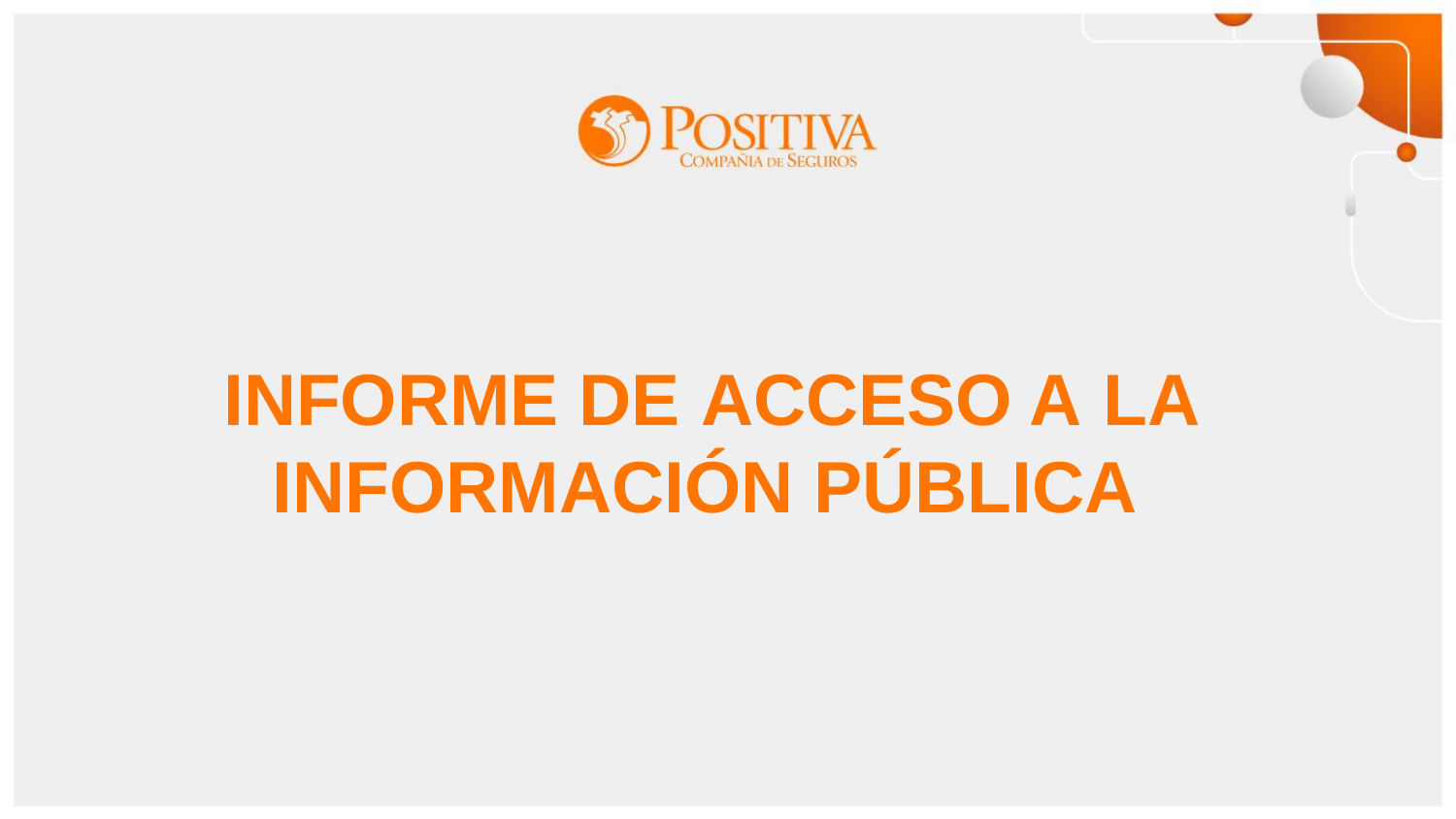

INFORME DE ACCESO A LA
INFORMACIÓN PÚBLICA